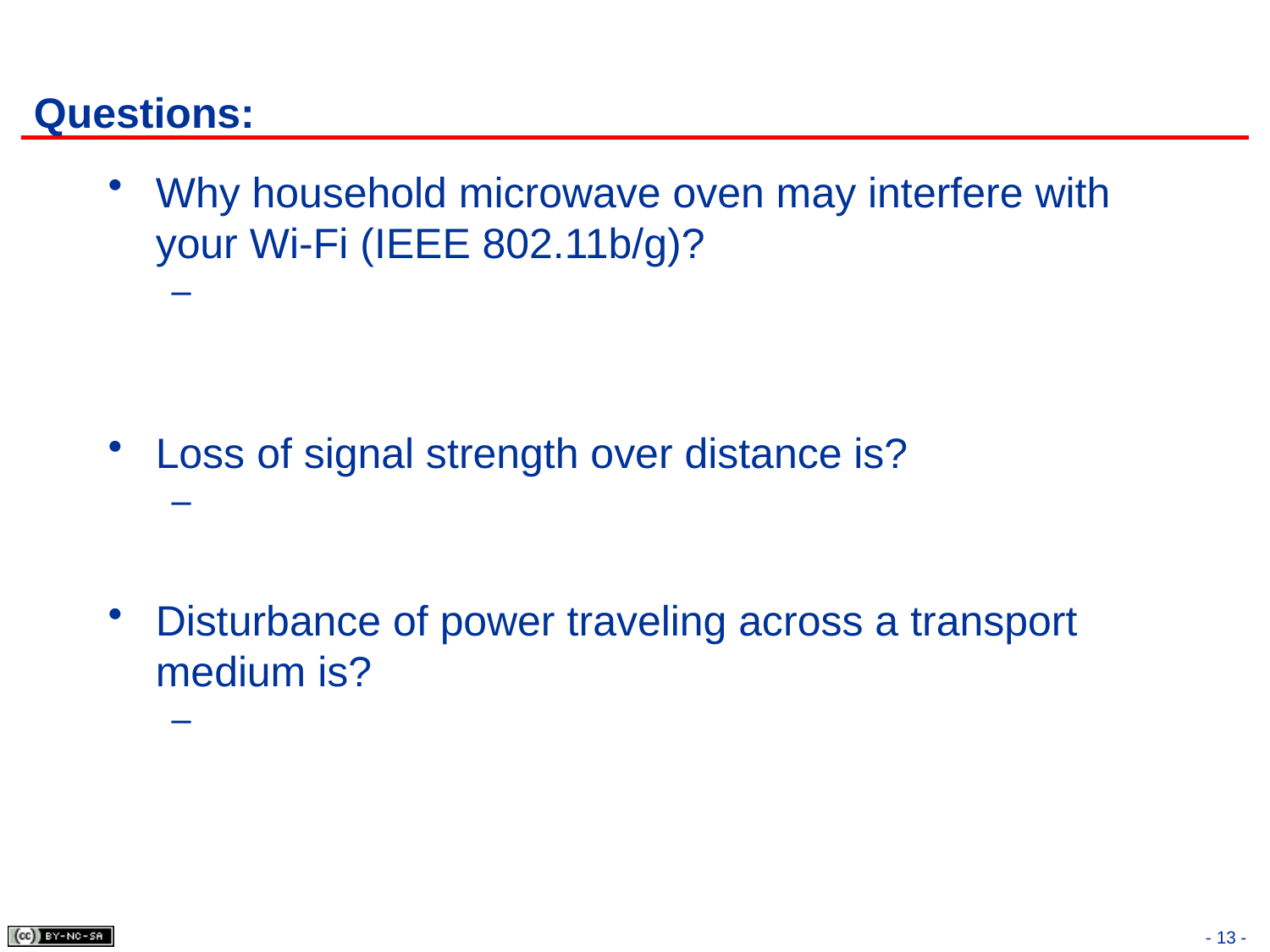

# Questions:
Why household microwave oven may interfere with your Wi-Fi (IEEE 802.11b/g)?

Loss of signal strength over distance is?

Disturbance of power traveling across a transport medium is?

- 13 -